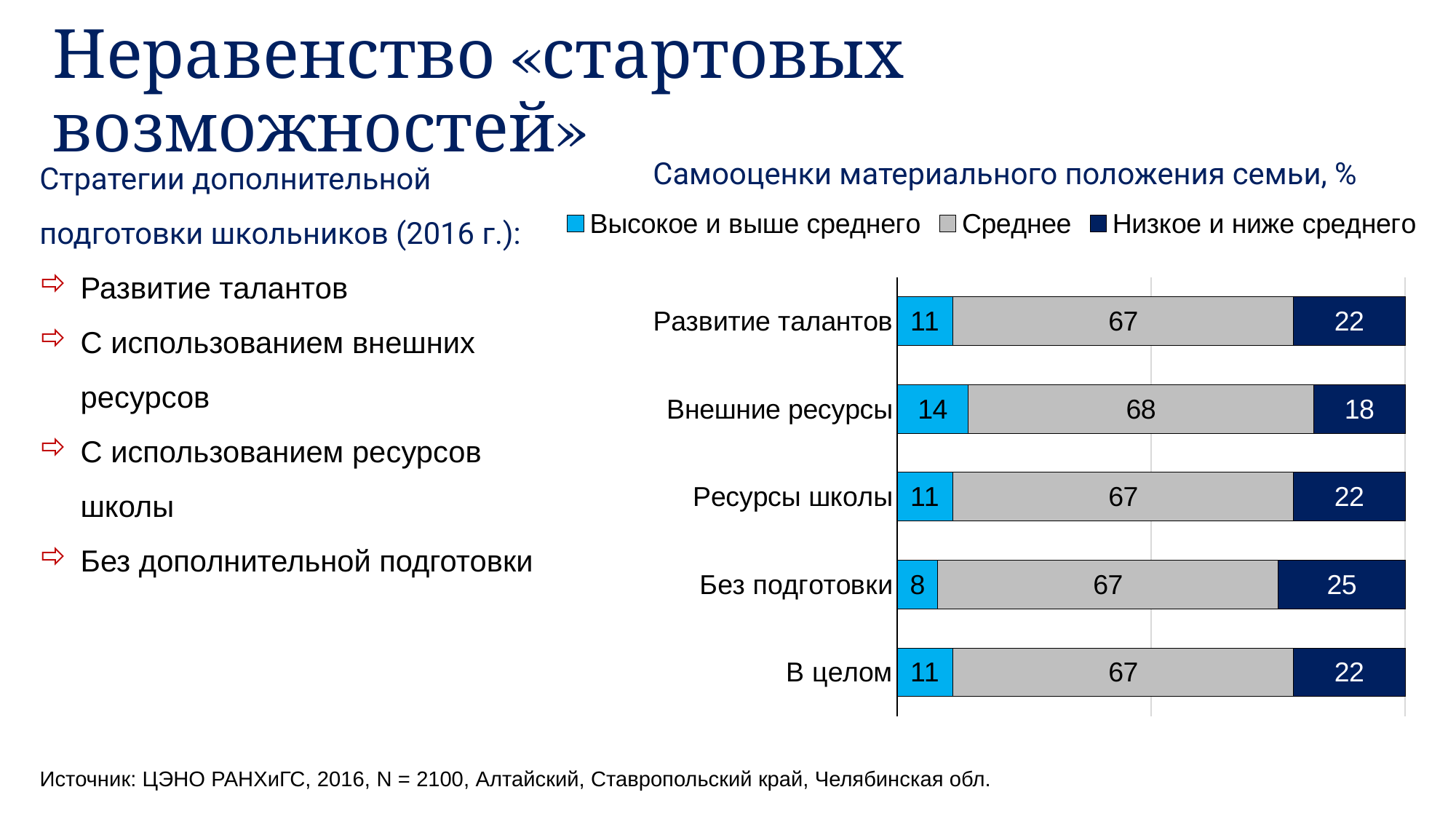

# Неравенство «стартовых возможностей»
Стратегии дополнительной подготовки школьников (2016 г.):
Развитие талантов
С использованием внешних ресурсов
С использованием ресурсов школы
Без дополнительной подготовки
Самооценки материального положения семьи, %

### Chart

| Category | Высокое и выше среднего | Среднее | Низкое и ниже среднего |
|---|---|---|---|
| Развитие талантов | 11.0 | 67.0 | 22.0 |
| Внешние ресурсы | 14.0 | 68.0 | 18.0 |
| Ресурсы школы | 11.0 | 67.0 | 22.0 |
| Без подготовки | 8.0 | 67.0 | 25.0 |
| В целом | 11.0 | 67.0 | 22.0 |
Источник: ЦЭНО РАНХиГС, 2016, N = 2100, Алтайский, Ставропольский край, Челябинская обл.